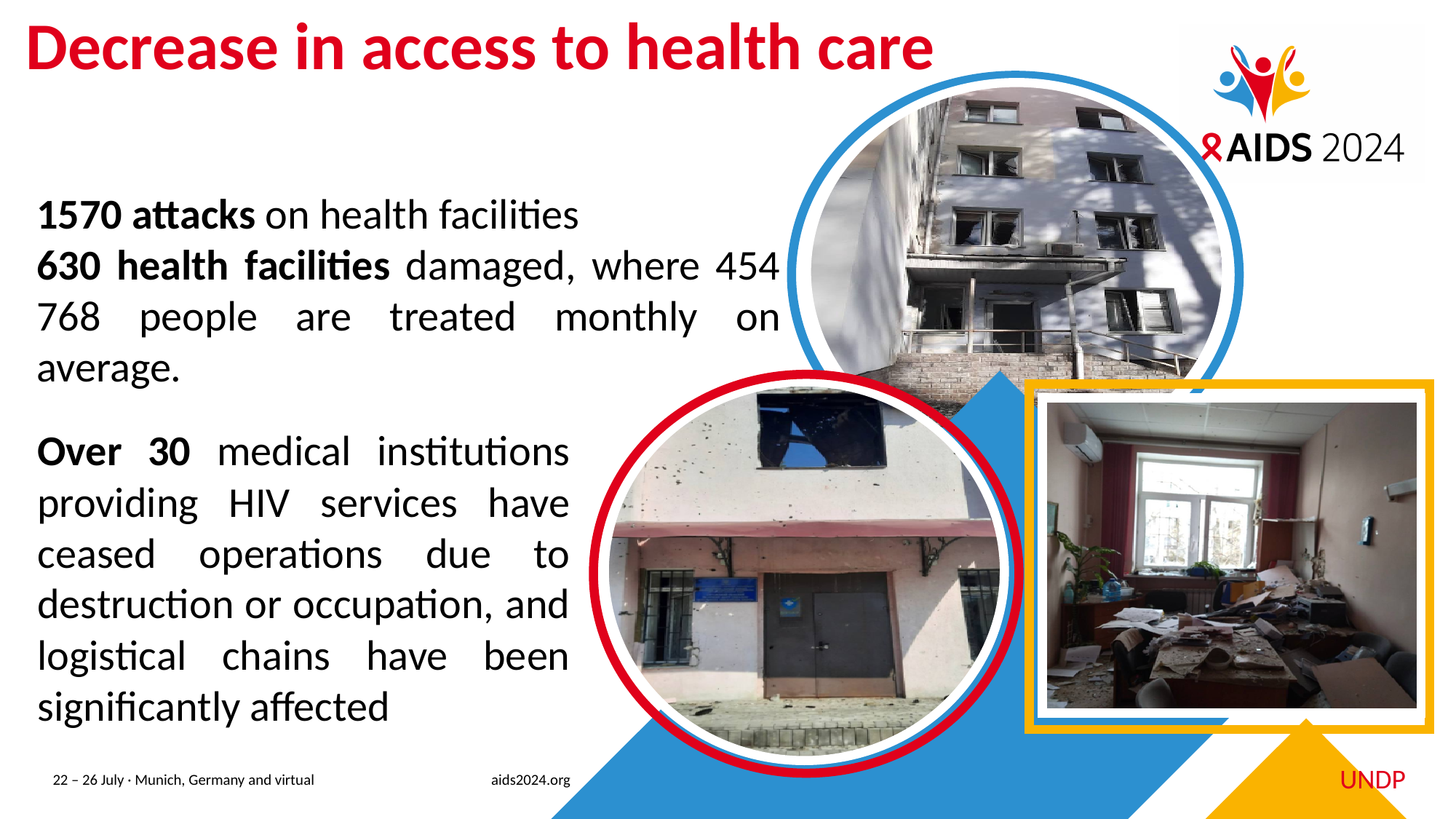

# Decrease in access to health care

1570 attacks on health facilities
630 health facilities damaged, where 454 768 people are treated monthly on average.

Over 30 medical institutions providing HIV services have ceased operations due to destruction or occupation, and logistical chains have been significantly affected​

UNDP